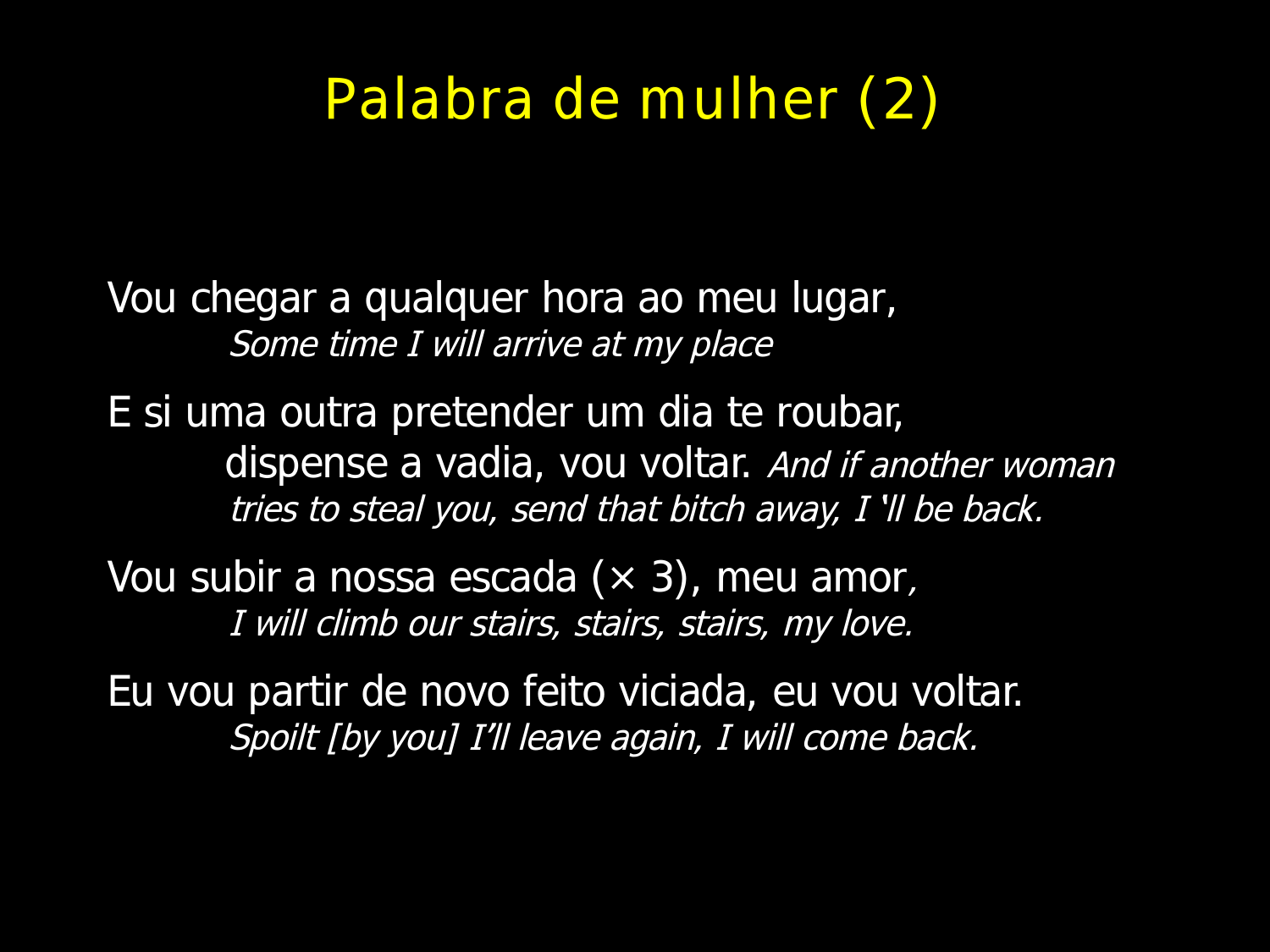

# Palabra de mulher (2)

Vou chegar a qualquer hora ao meu lugar,
           Some time I will arrive at my place
E si uma outra pretender um dia te roubar,
         dispense a vadia, vou voltar. And if another woman
           tries to steal you, send that bitch away, I ‘ll be back.
Vou subir a nossa escada (× 3), meu amor,
           I will climb our stairs, stairs, stairs, my love.
Eu vou partir de novo feito viciada, eu vou voltar.
           Spoilt [by you] I’ll leave again, I will come back.